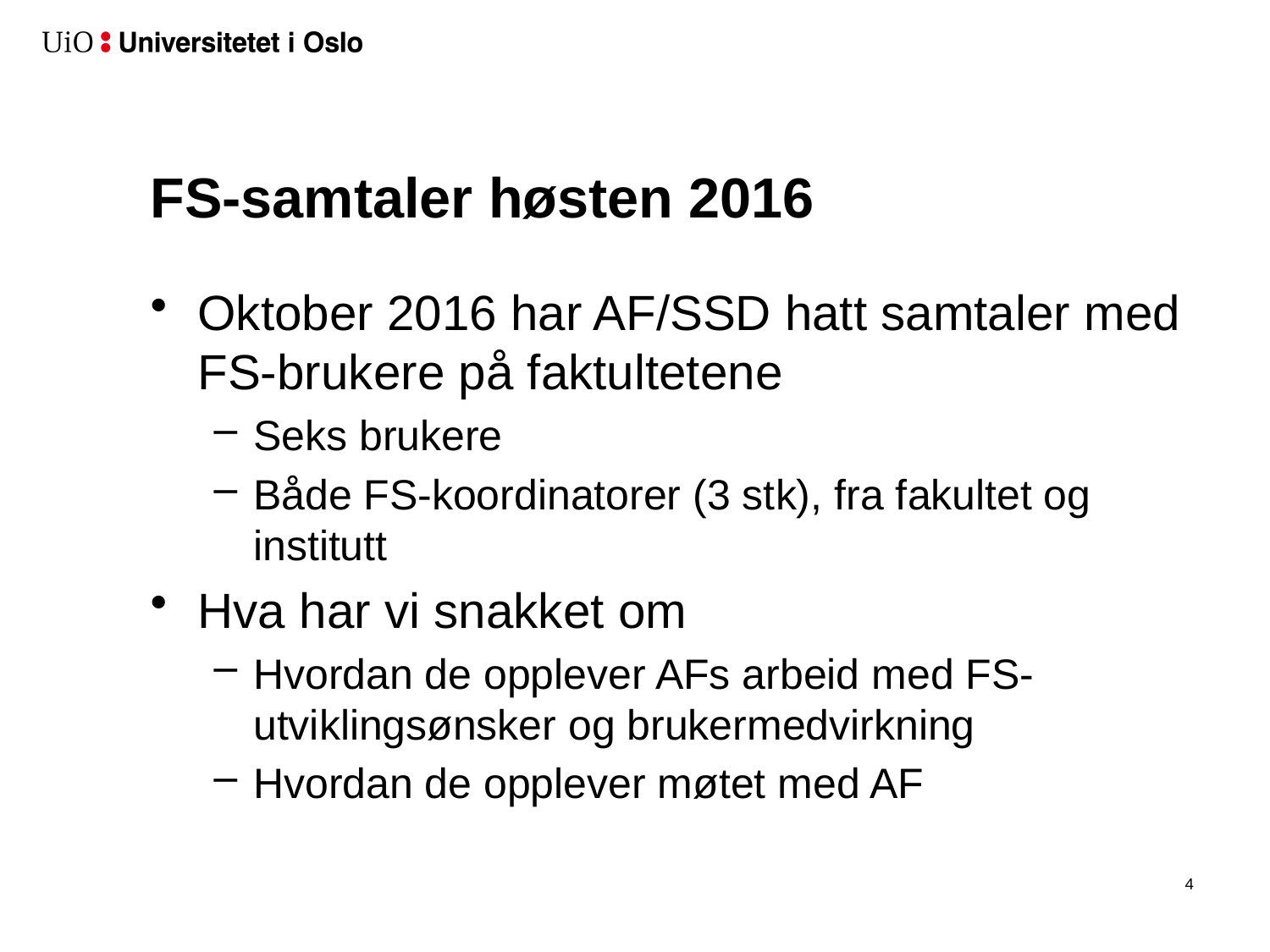

# FS-samtaler høsten 2016
Oktober 2016 har AF/SSD hatt samtaler med FS-brukere på faktultetene
Seks brukere
Både FS-koordinatorer (3 stk), fra fakultet og institutt
Hva har vi snakket om
Hvordan de opplever AFs arbeid med FS-utviklingsønsker og brukermedvirkning
Hvordan de opplever møtet med AF
4